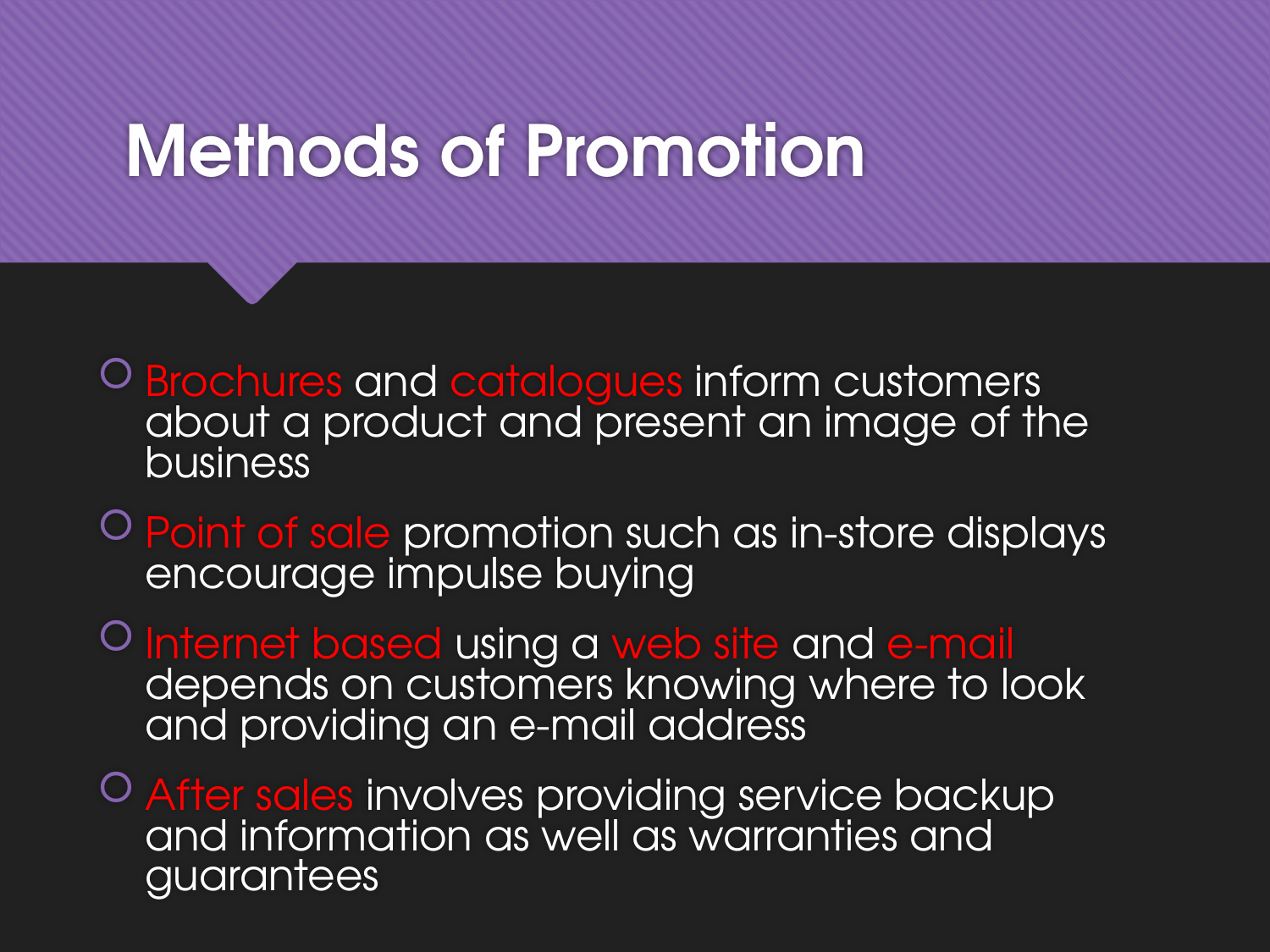

# Methods of Promotion
Brochures and catalogues inform customers about a product and present an image of the business
Point of sale promotion such as in-store displays encourage impulse buying
Internet based using a web site and e-mail depends on customers knowing where to look and providing an e-mail address
After sales involves providing service backup and information as well as warranties and guarantees